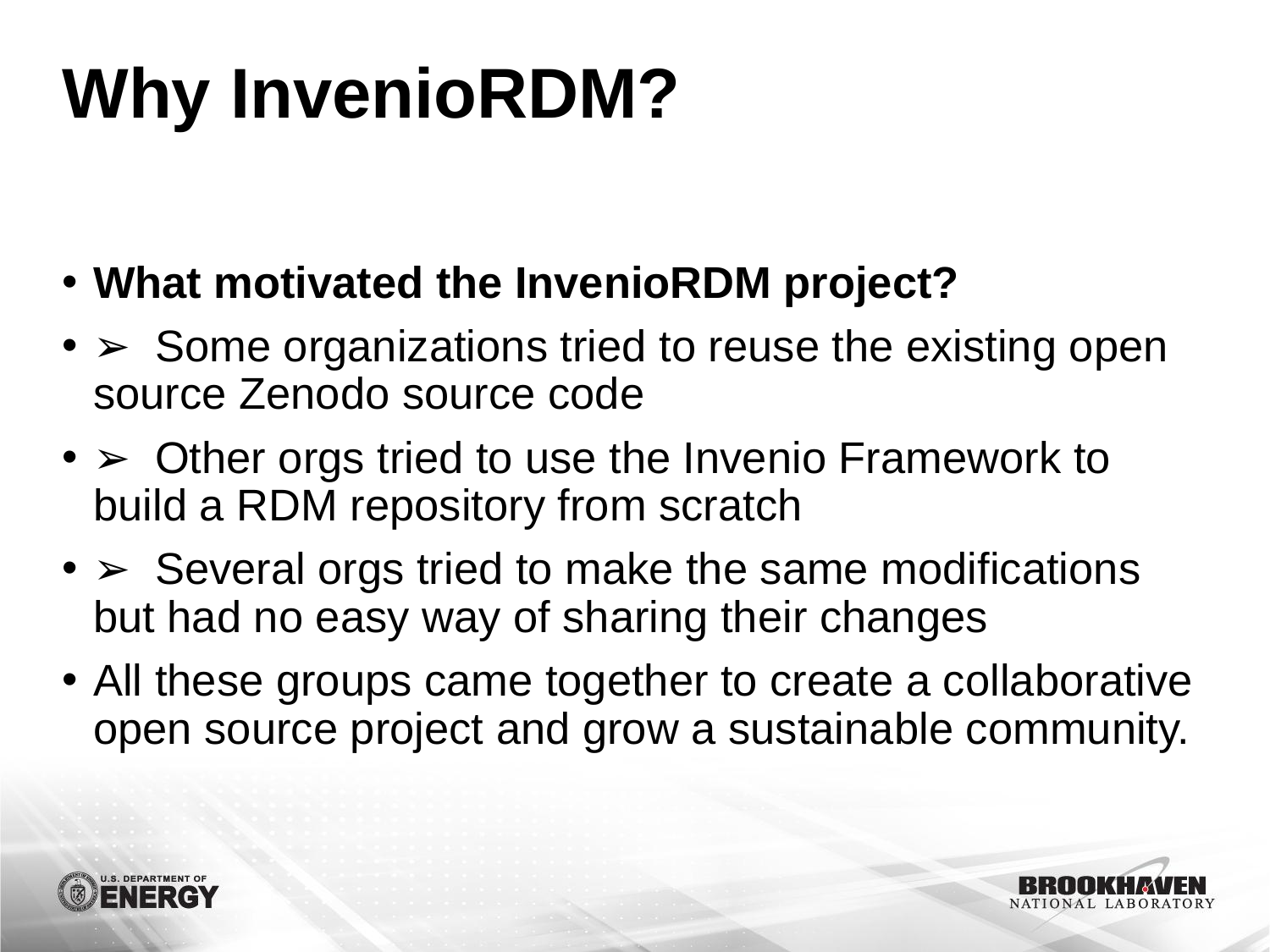

# Why InvenioRDM?
What motivated the InvenioRDM project?
➢  Some organizations tried to reuse the existing open source Zenodo source code
➢  Other orgs tried to use the Invenio Framework to build a RDM repository from scratch
➢  Several orgs tried to make the same modifications but had no easy way of sharing their changes
All these groups came together to create a collaborative open source project and grow a sustainable community.